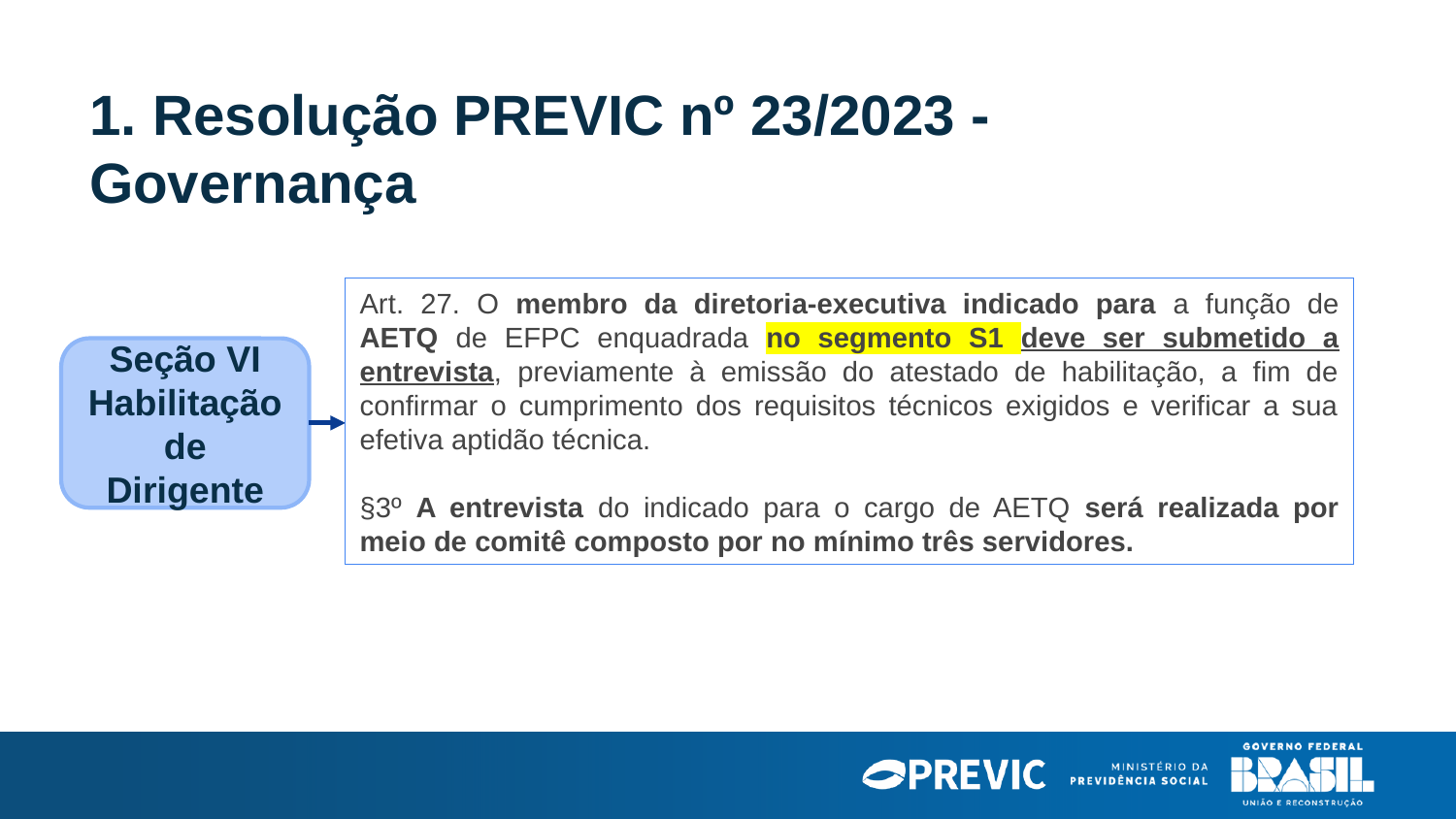

1. Resolução PREVIC nº 23/2023 - Governança

Seção VI
Habilitação de Dirigente
Art. 27. O membro da diretoria-executiva indicado para a função de AETQ de EFPC enquadrada no segmento S1 deve ser submetido a entrevista, previamente à emissão do atestado de habilitação, a fim de confirmar o cumprimento dos requisitos técnicos exigidos e verificar a sua efetiva aptidão técnica.

§3º A entrevista do indicado para o cargo de AETQ será realizada por meio de comitê composto por no mínimo três servidores.